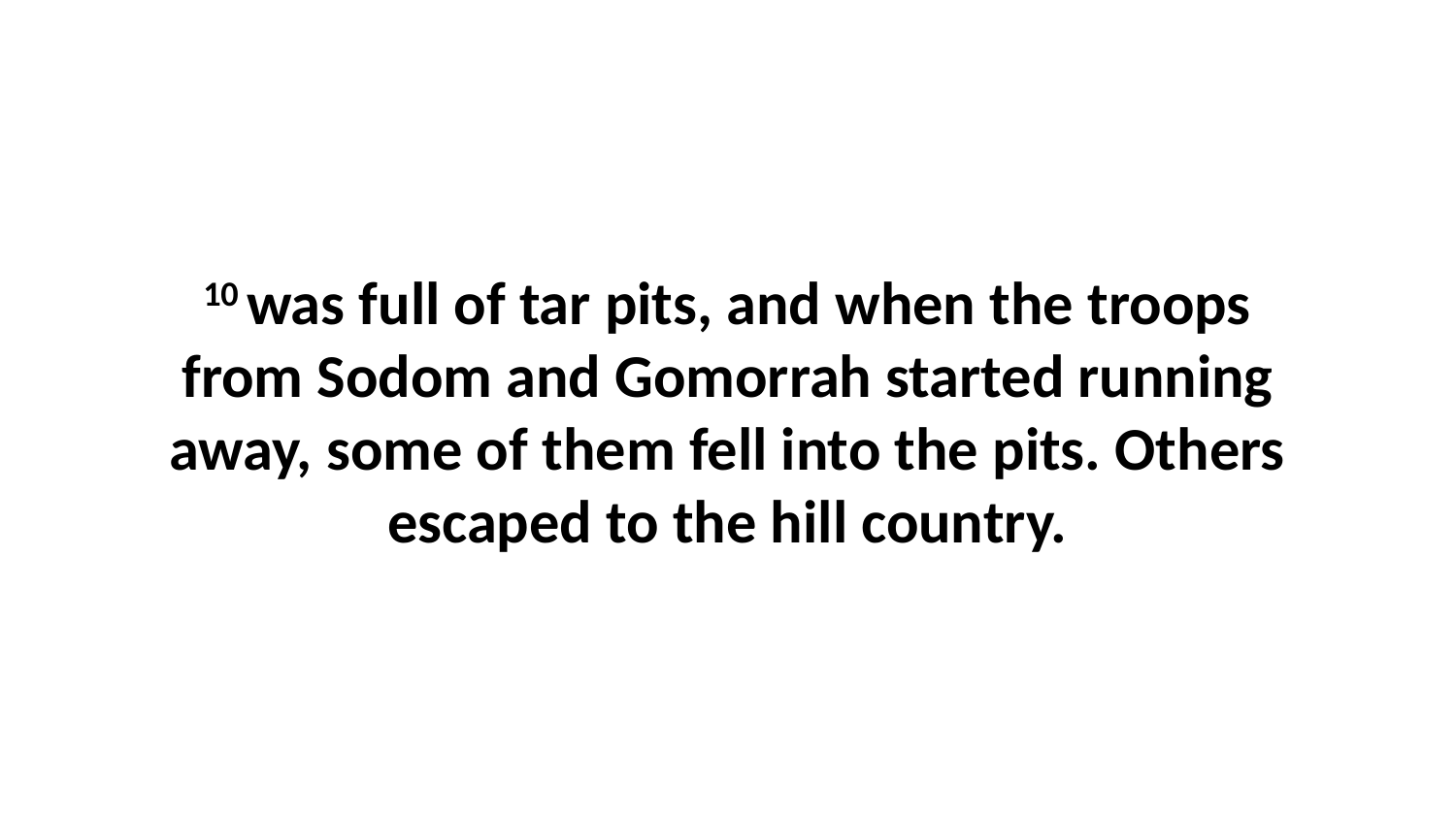

10 was full of tar pits, and when the troops from Sodom and Gomorrah started running away, some of them fell into the pits. Others escaped to the hill country.